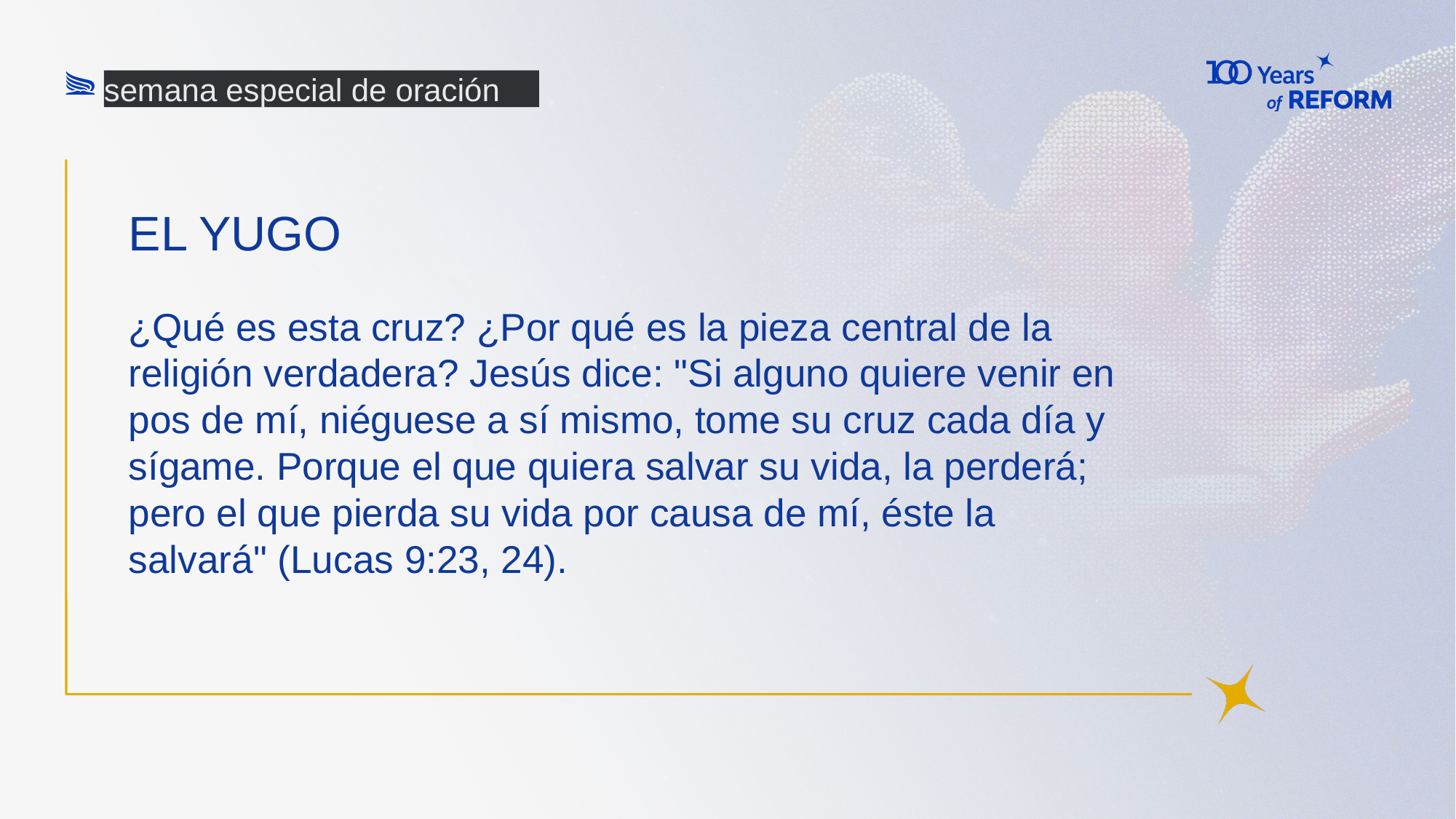

semana especial de oración
# El yugo

¿Qué es esta cruz? ¿Por qué es la pieza central de la religión verdadera? Jesús dice: "Si alguno quiere venir en pos de mí, niéguese a sí mismo, tome su cruz cada día y sígame. Porque el que quiera salvar su vida, la perderá; pero el que pierda su vida por causa de mí, éste la salvará" (Lucas 9:23, 24).